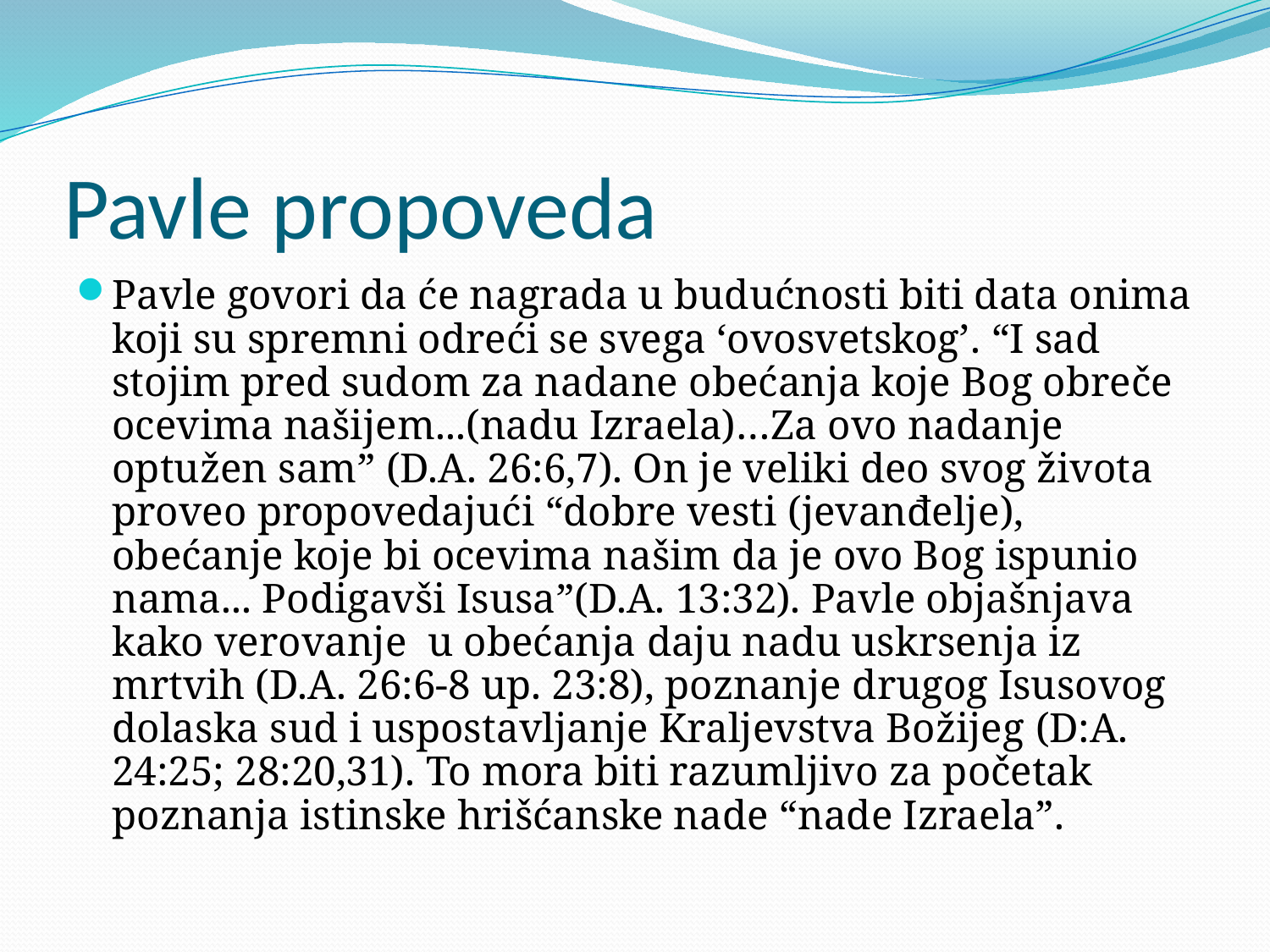

# Pavle propoveda
Pavle govori da će nagrada u budućnosti biti data onima koji su spremni odreći se svega ‘ovosvetskog’. “I sad stojim pred sudom za nadane obećanja koje Bog obreče ocevima našijem...(nadu Izraela)…Za ovo nadanje optužen sam” (D.A. 26:6,7). On je veliki deo svog života proveo propovedajući “dobre vesti (jevanđelje), obećanje koje bi ocevima našim da je ovo Bog ispunio nama... Podigavši Isusa”(D.A. 13:32). Pavle objašnjava kako verovanje  u obećanja daju nadu uskrsenja iz mrtvih (D.A. 26:6-8 up. 23:8), poznanje drugog Isusovog dolaska sud i uspostavljanje Kraljevstva Božijeg (D:A. 24:25; 28:20,31). To mora biti razumljivo za početak poznanja istinske hrišćanske nade “nade Izraela”.